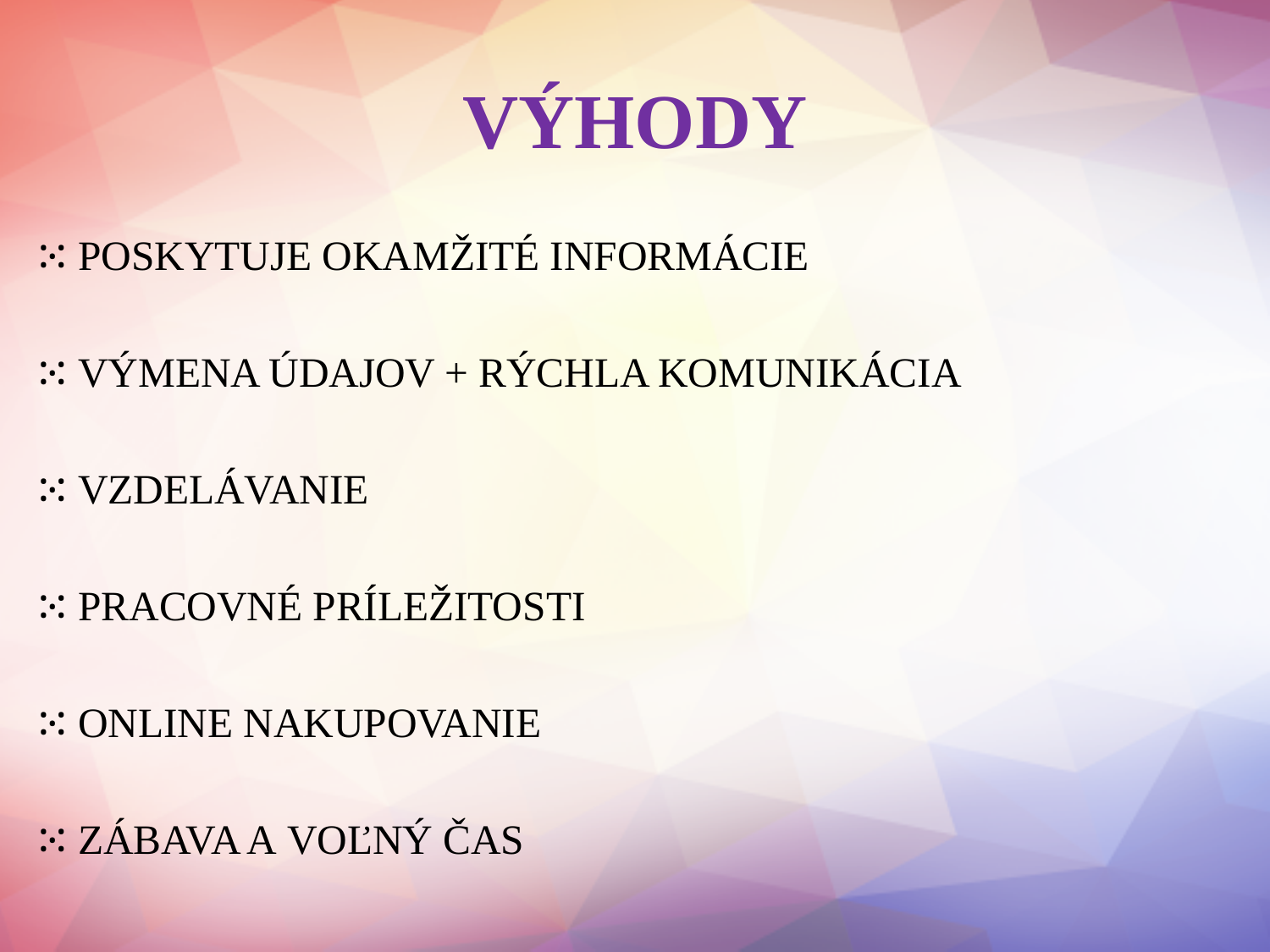

# VÝHODY
POSKYTUJE OKAMŽITÉ INFORMÁCIE

VÝMENA ÚDAJOV + RÝCHLA KOMUNIKÁCIA

VZDELÁVANIE

PRACOVNÉ PRÍLEŽITOSTI

ONLINE NAKUPOVANIE

ZÁBAVA A VOĽNÝ ČAS